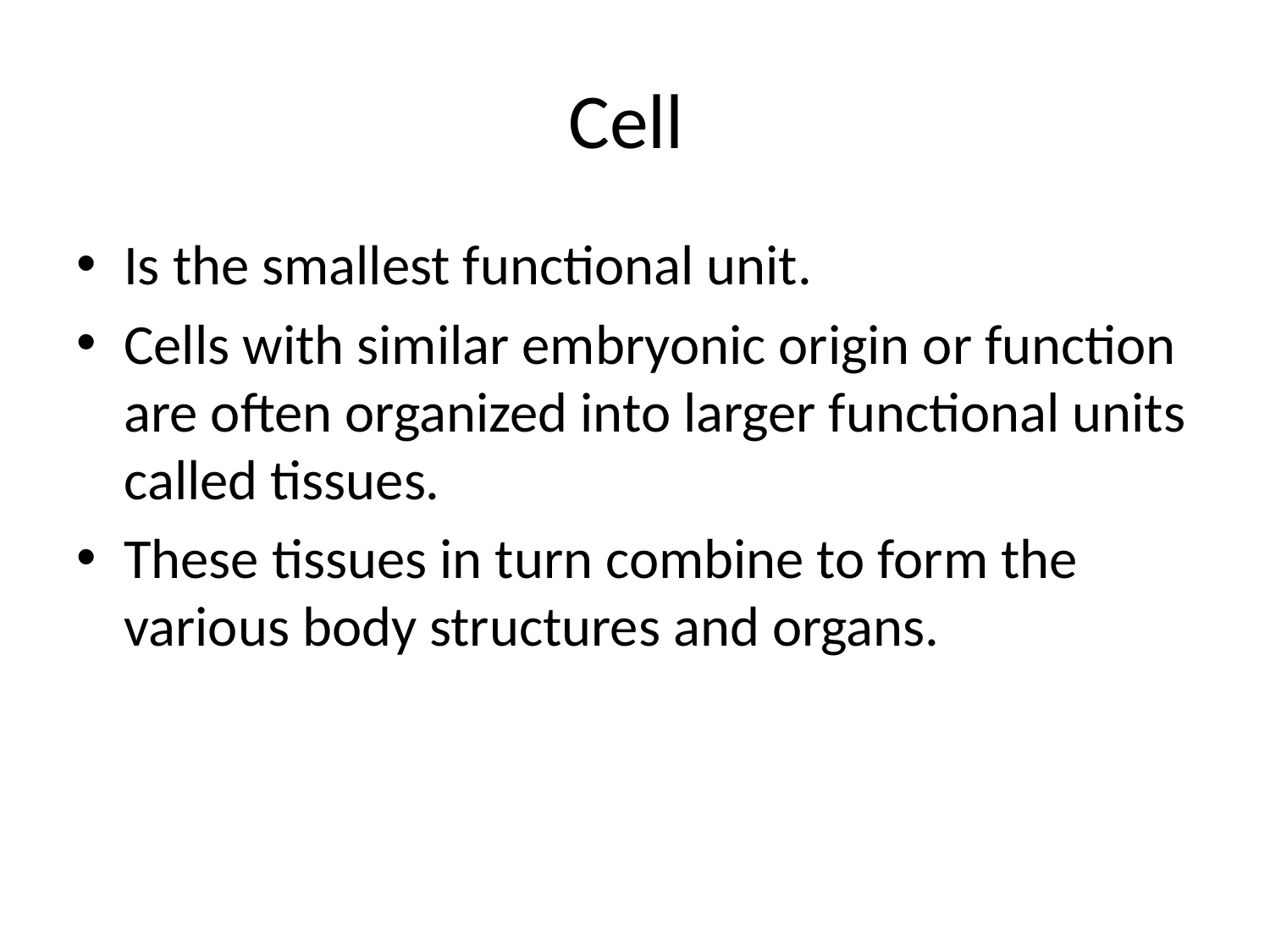

# Cell
Is the smallest functional unit.
Cells with similar embryonic origin or function are often organized into larger functional units called tissues.
These tissues in turn combine to form the various body structures and organs.